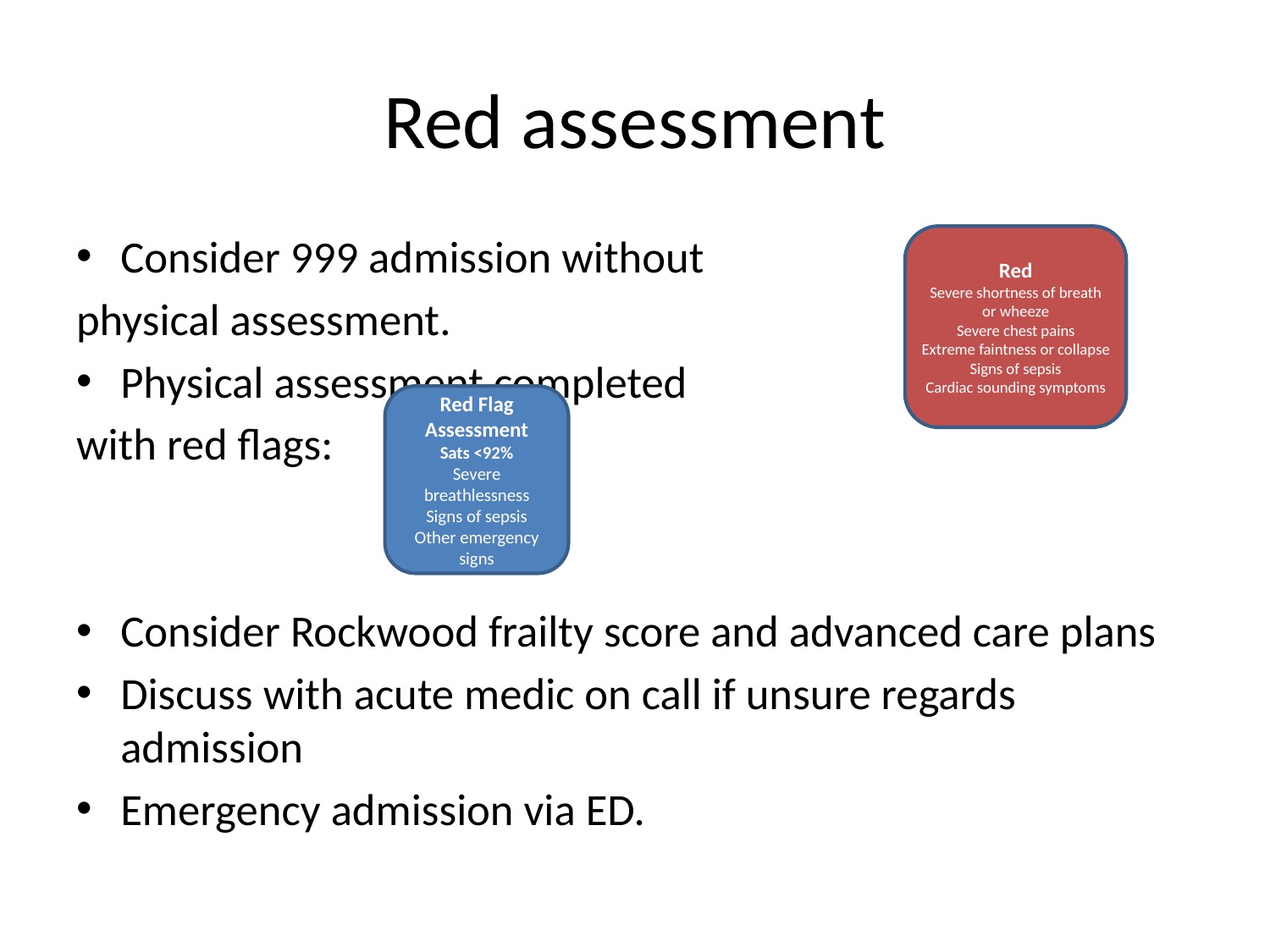

# Red assessment
Consider 999 admission without
physical assessment.
Physical assessment completed
with red flags:

Consider Rockwood frailty score and advanced care plans
Discuss with acute medic on call if unsure regards admission
Emergency admission via ED.

Red
Severe shortness of breath or wheeze
Severe chest pains
Extreme faintness or collapse
Signs of sepsis
Cardiac sounding symptoms

Red Flag Assessment
Sats <92%
Severe breathlessness
Signs of sepsis
Other emergency signs